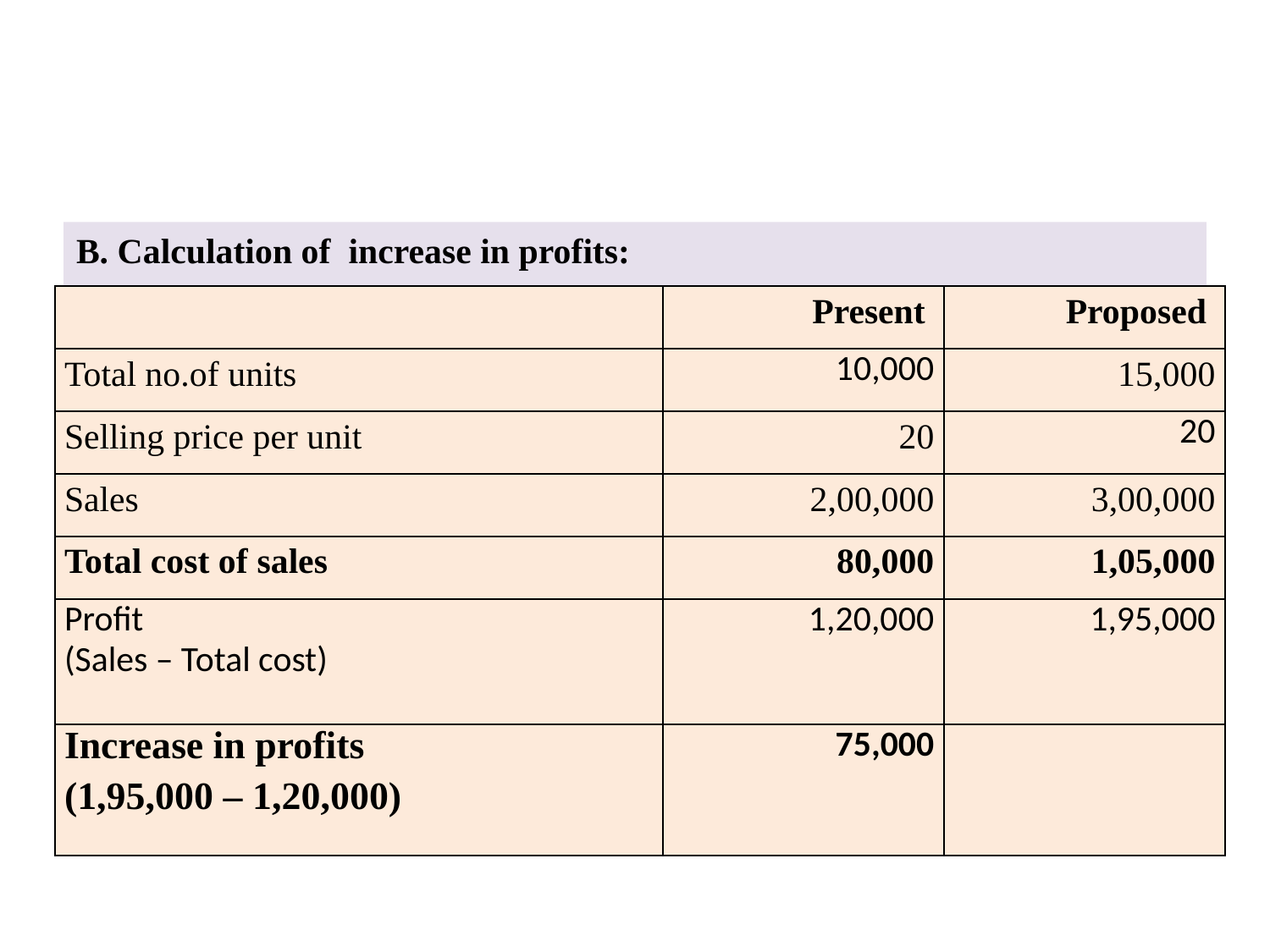

#
B. Calculation of  increase in profits:

|  | Present | Proposed |
| --- | --- | --- |
| Total no.of units | 10,000 | 15,000 |
| Selling price per unit | 20 | 20 |
| Sales | 2,00,000 | 3,00,000 |
| Total cost of sales | 80,000 | 1,05,000 |
| Profit (Sales – Total cost) | 1,20,000 | 1,95,000 |
| Increase in profits (1,95,000 – 1,20,000) | 75,000 |  |